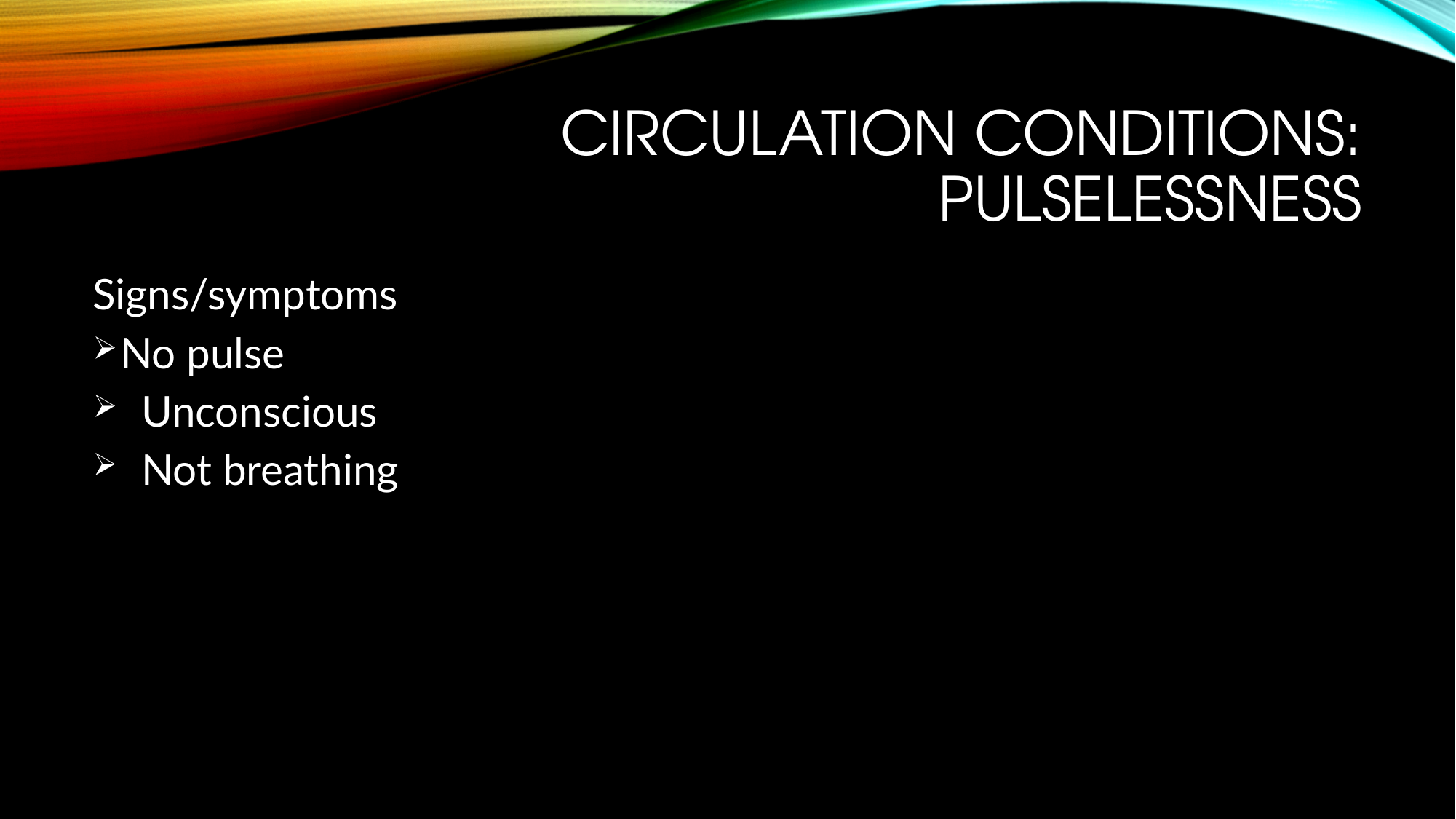

# Circulation conditions: Pulselessness
Signs/symptoms
No pulse
Unconscious
Not breathing